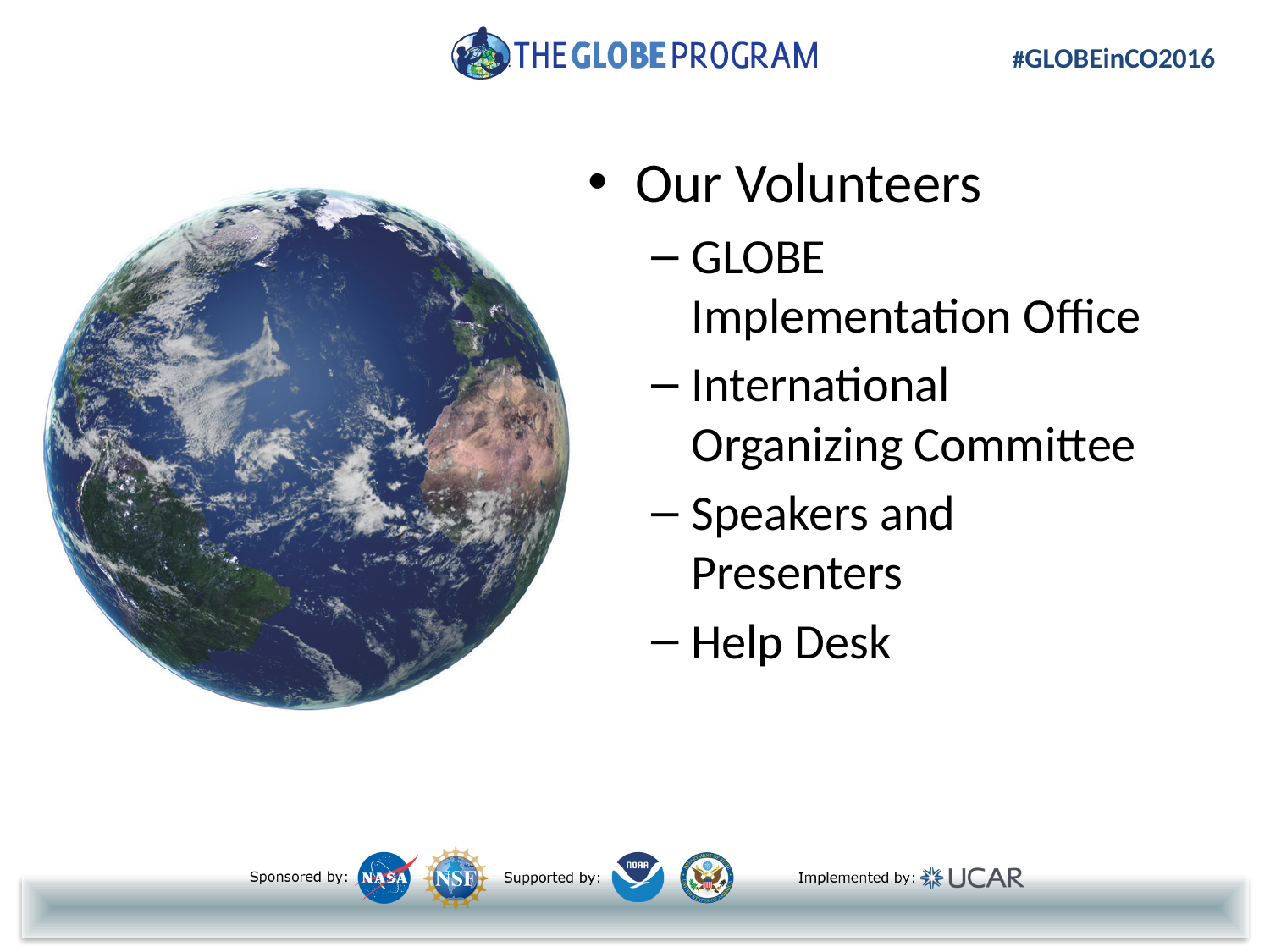

Our Volunteers
GLOBE Implementation Office
International Organizing Committee
Speakers and Presenters
Help Desk